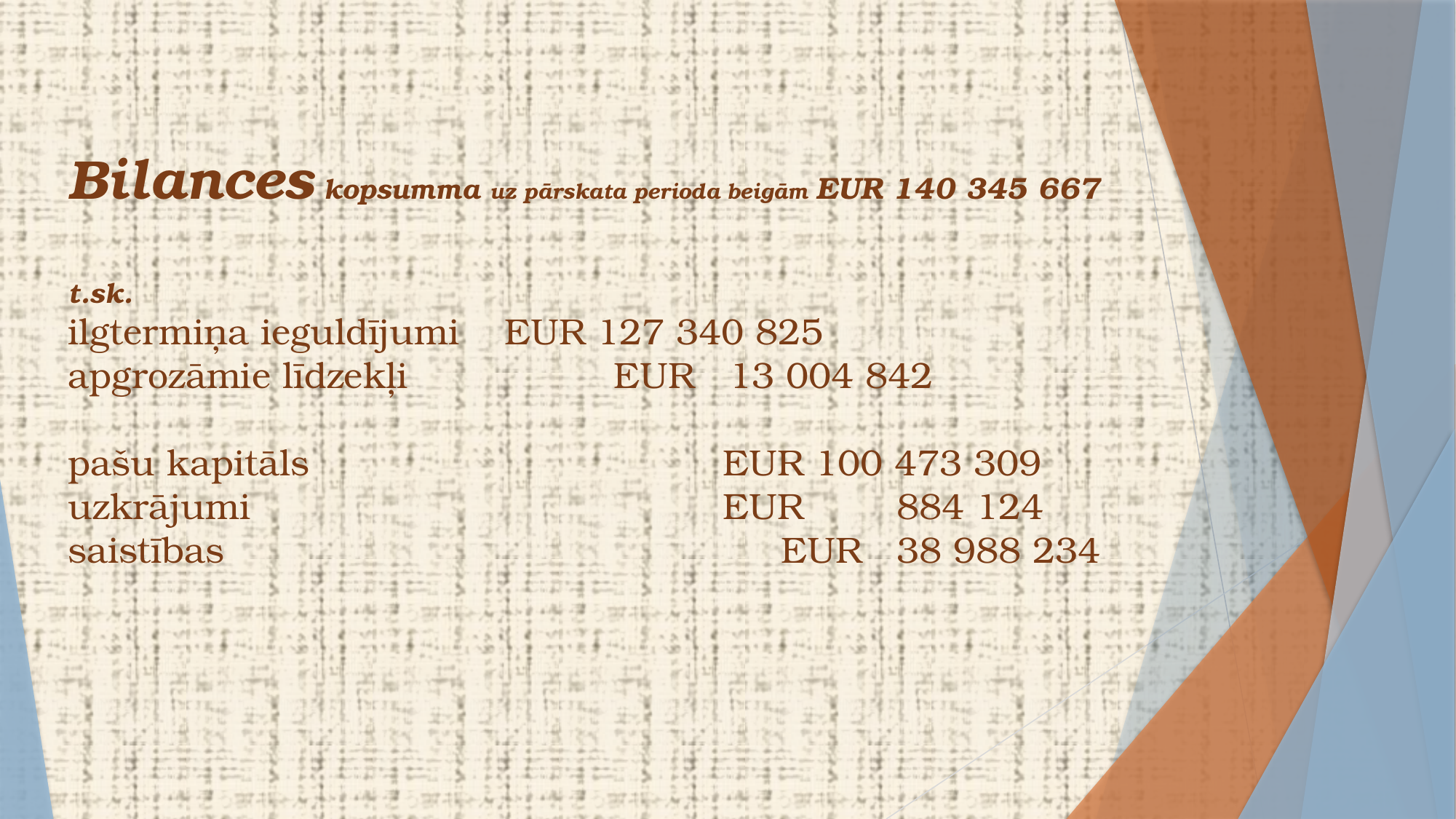

# Bilances kopsumma uz pārskata perioda beigām EUR 140 345 667 t.sk. ilgtermiņa ieguldījumi 	EUR 127 340 825 apgrozāmie līdzekļi 		EUR   13 004 842 pašu kapitāls 				EUR 100 473 309 uzkrājumi					EUR        884 124 saistības					     EUR   38 988 234